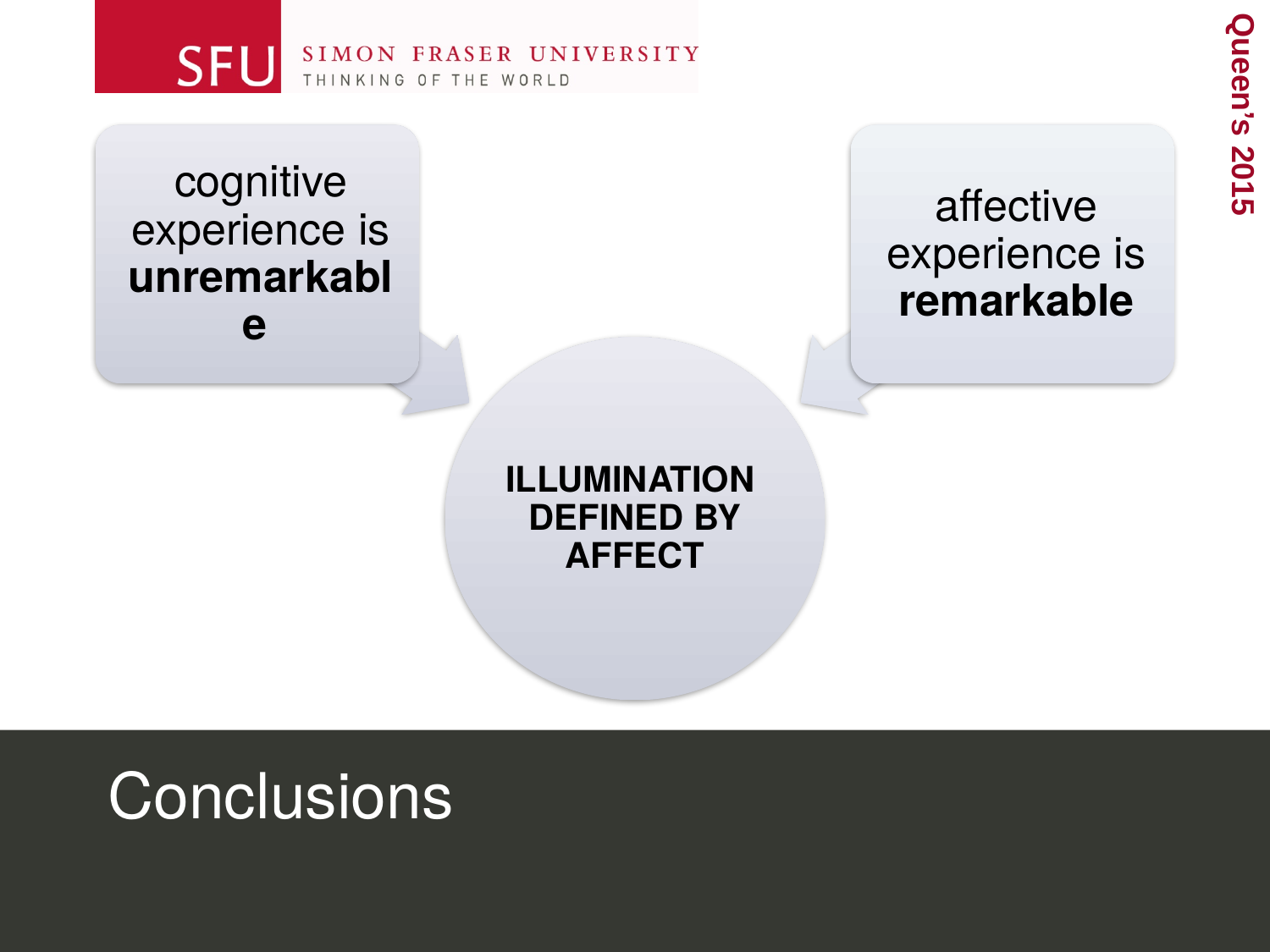

ILLUMINATION  DEFINED BY AFFECT
cognitive experience is unremarkable
affective experience is remarkable
# Conclusions